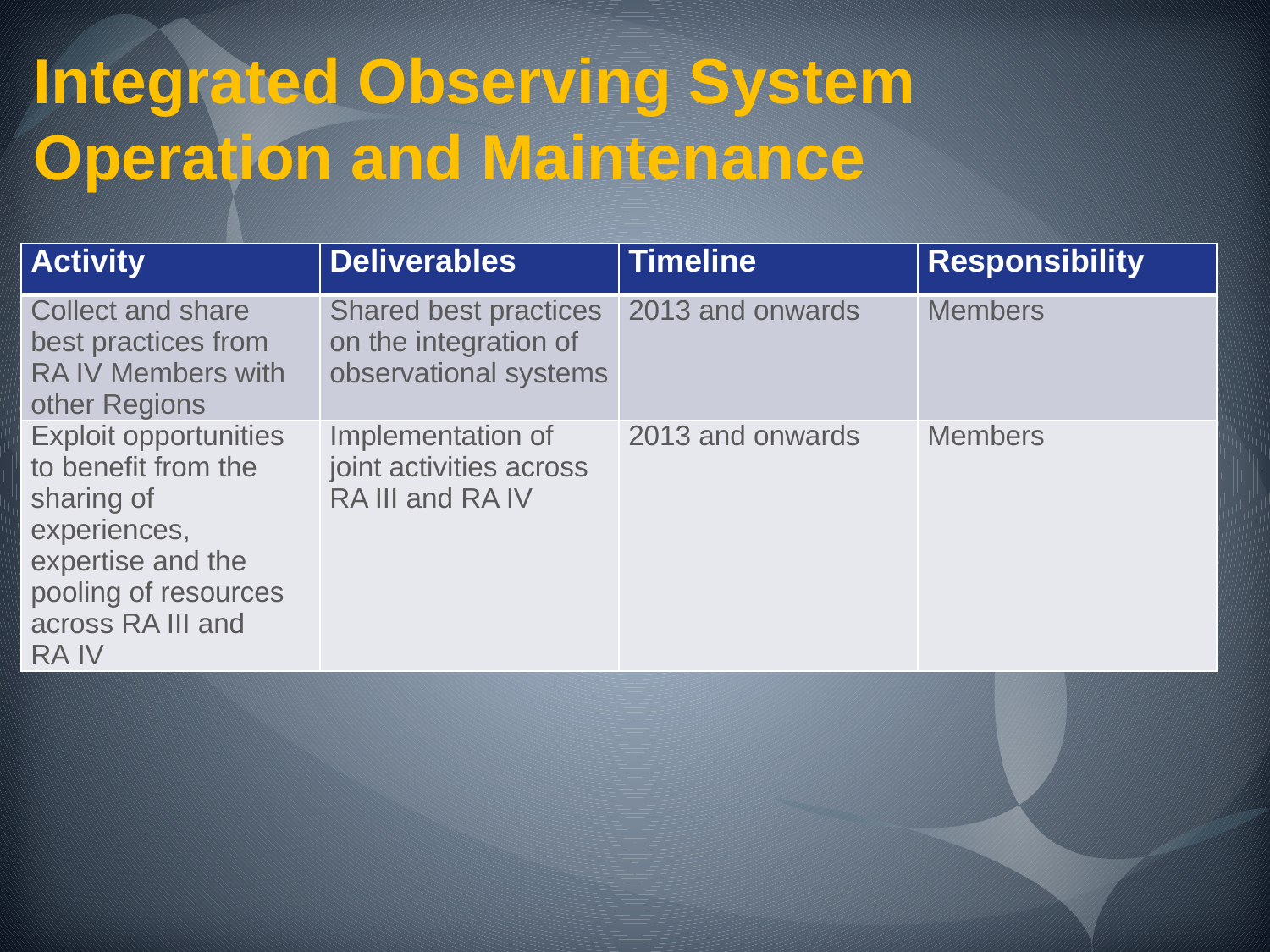

# Integrated Observing System Operation and Maintenance
| Activity | Deliverables | Timeline | Responsibility |
| --- | --- | --- | --- |
| Collect and share best practices from RA IV Members with other Regions | Shared best practices on the integration of observational systems | 2013 and onwards | Members |
| Exploit opportunities to benefit from the sharing of experiences, expertise and the pooling of resources across RA III and RA IV | Implementation of joint activities across RA III and RA IV | 2013 and onwards | Members |